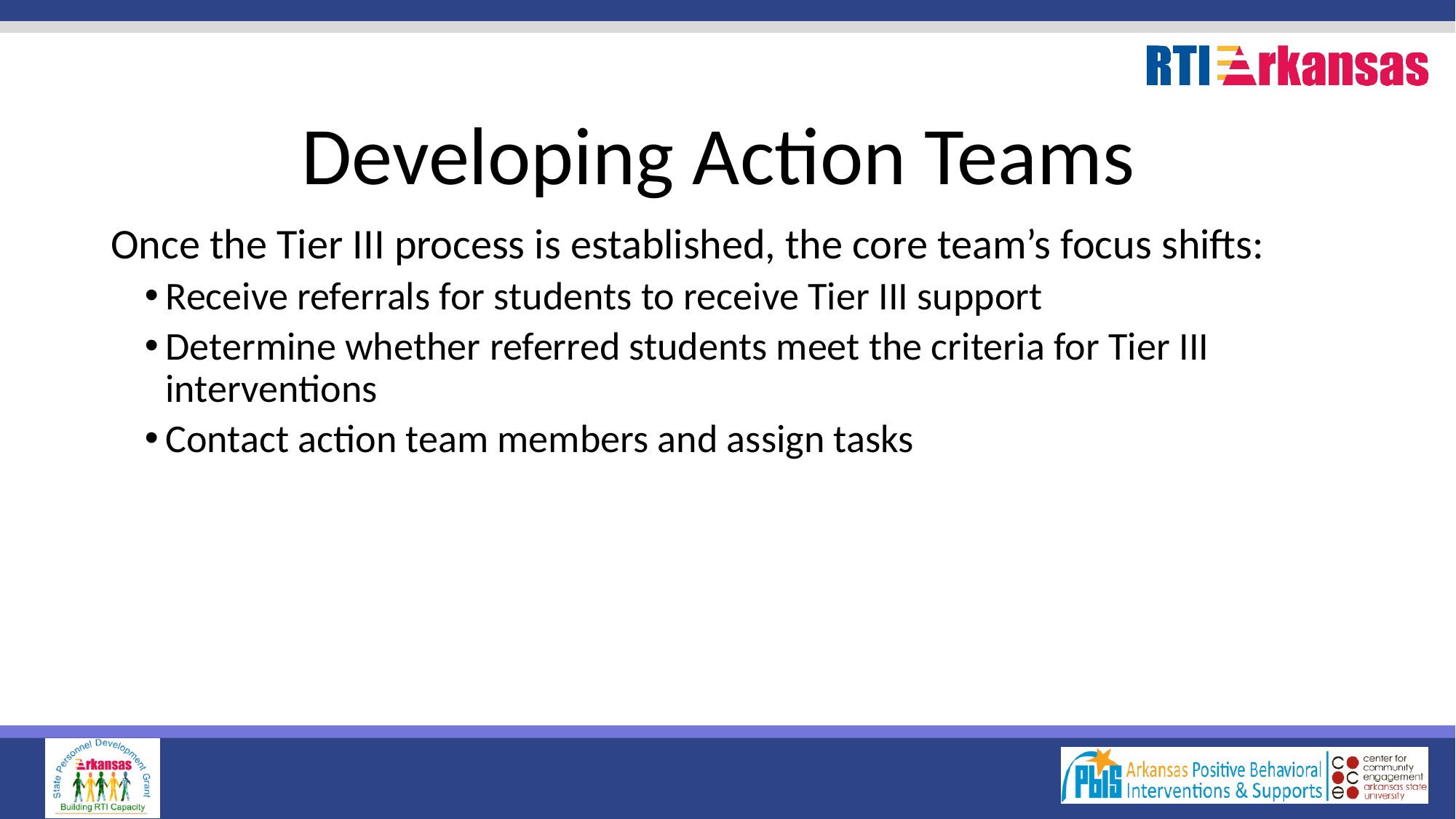

# Developing Action Teams
Once the Tier III process is established, the core team’s focus shifts:
Receive referrals for students to receive Tier III support
Determine whether referred students meet the criteria for Tier III interventions
Contact action team members and assign tasks